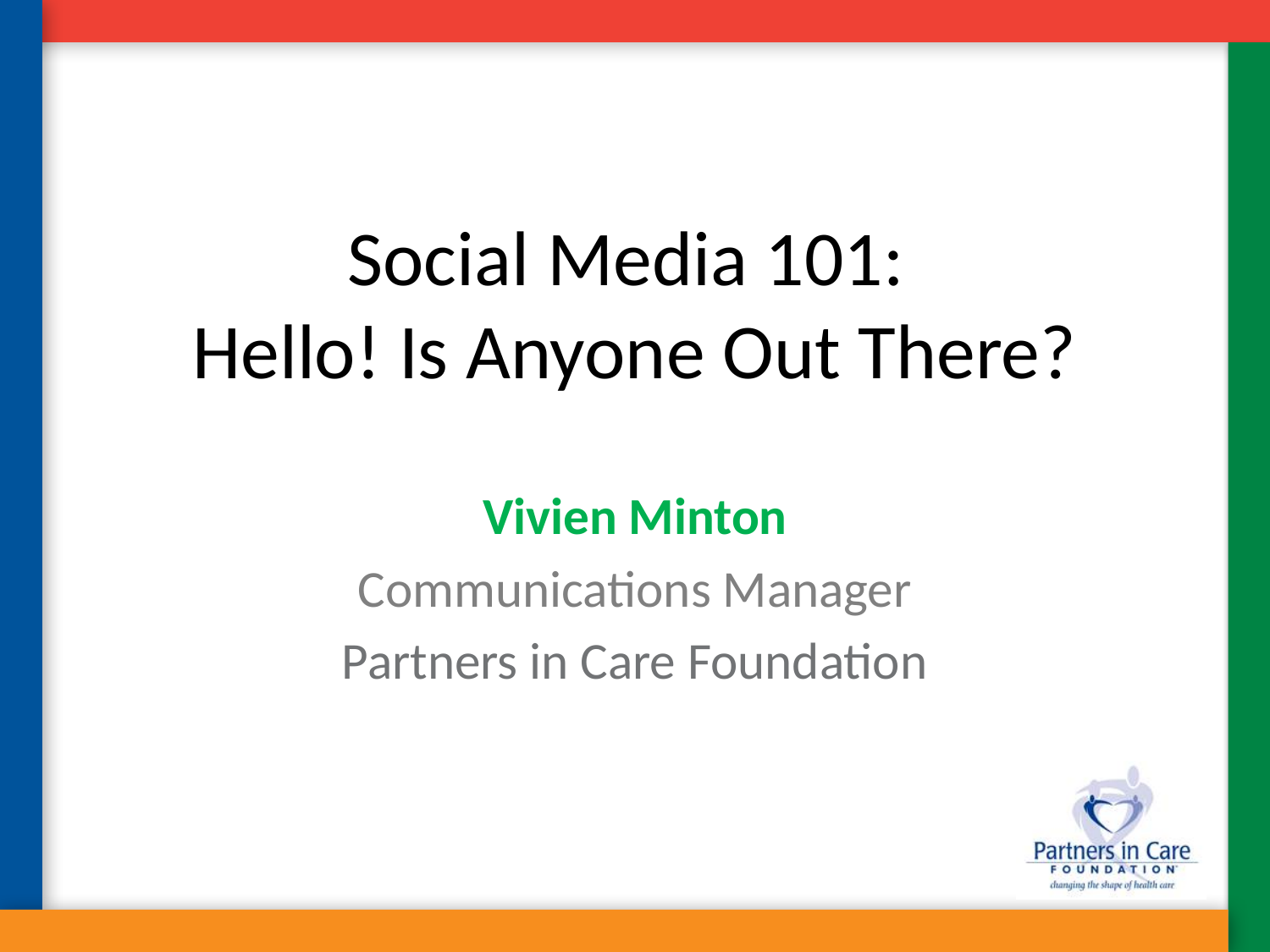

# Social Media 101: Hello! Is Anyone Out There?
Vivien Minton
Communications Manager
Partners in Care Foundation